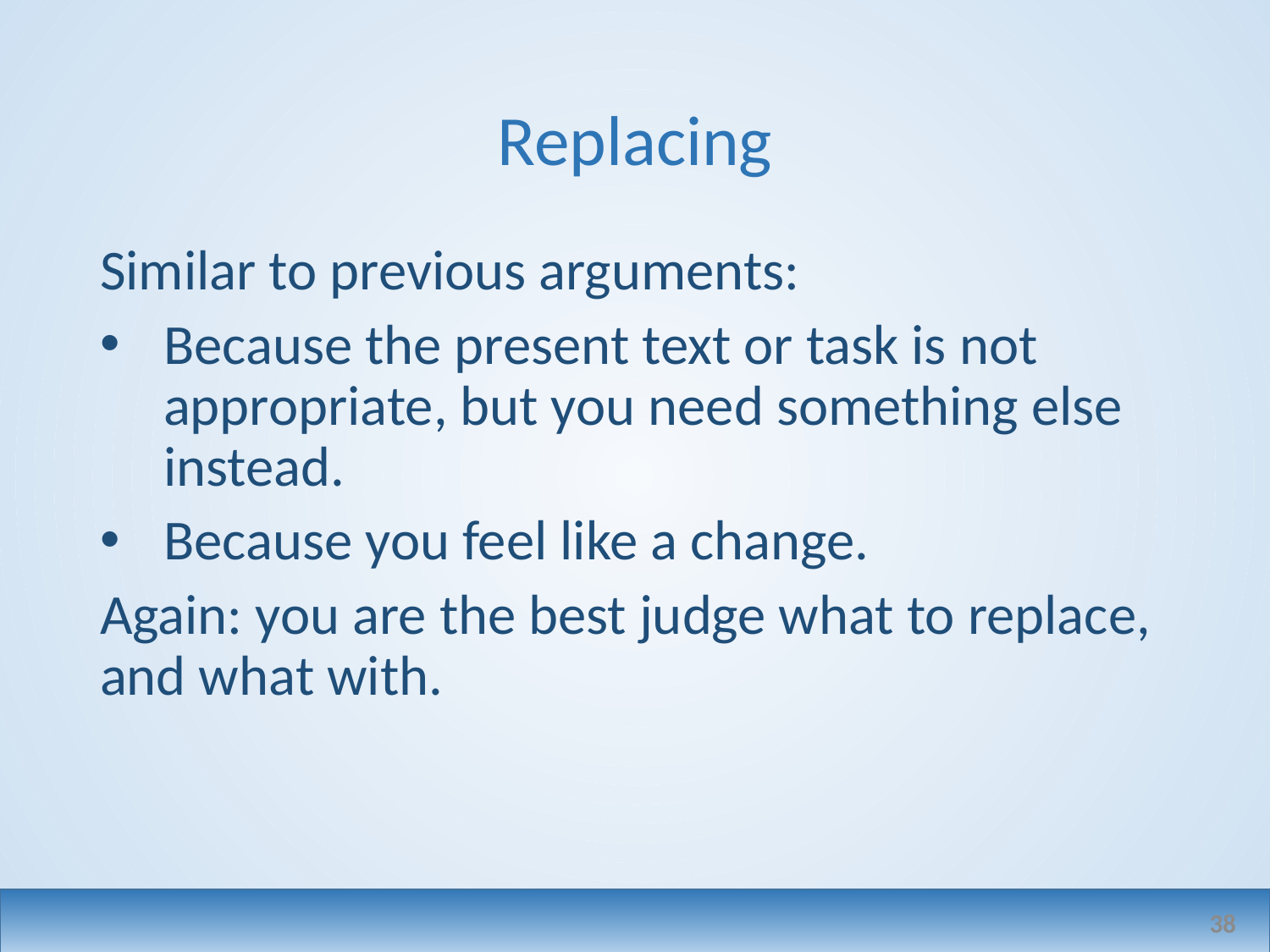

# Replacing
Similar to previous arguments:
Because the present text or task is not appropriate, but you need something else instead.
Because you feel like a change.
Again: you are the best judge what to replace, and what with.
38